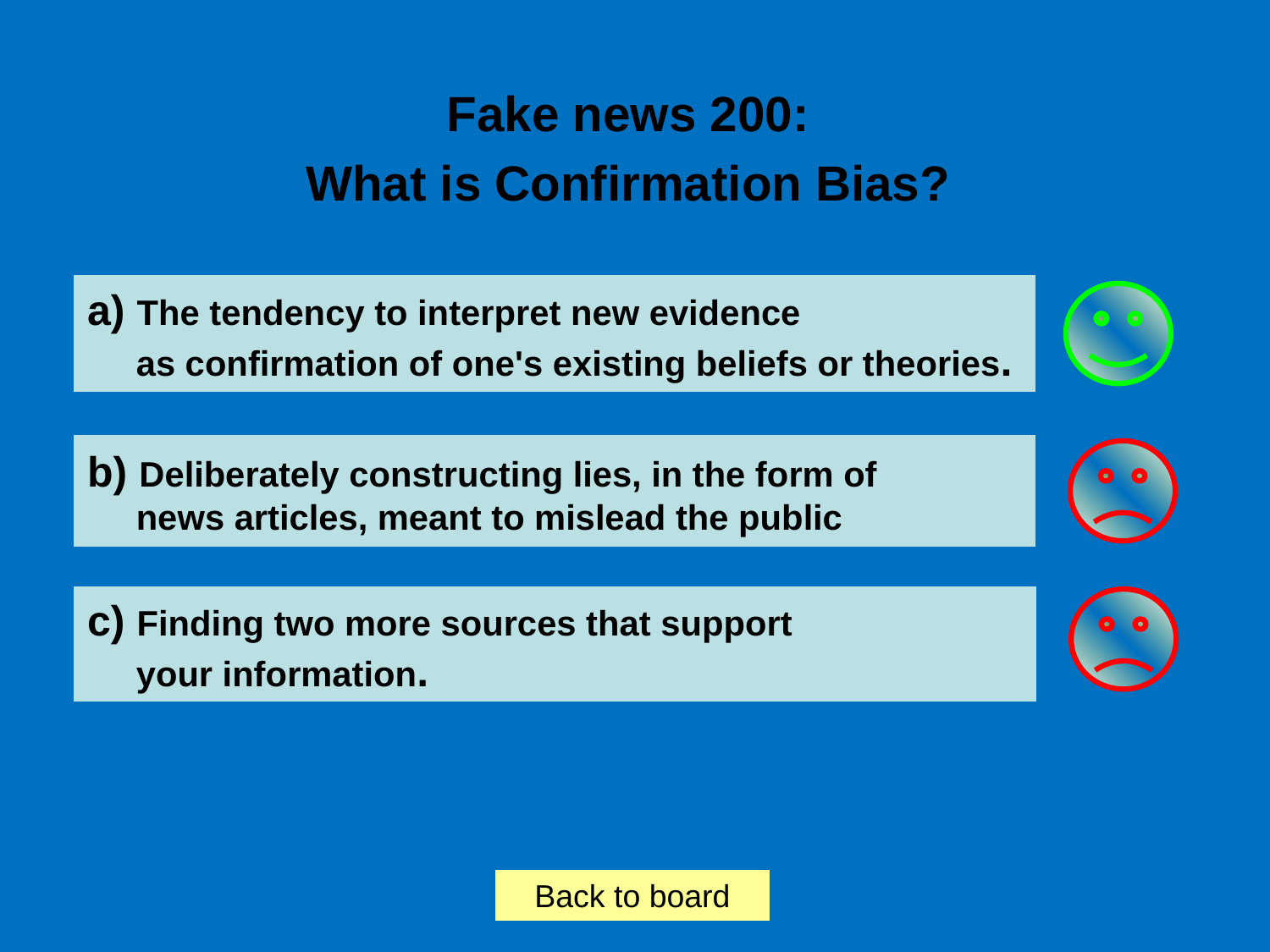

Fake news 200:
What is Confirmation Bias?
a) The tendency to interpret new evidence
     as confirmation of one's existing beliefs or theories.

b) Deliberately constructing lies, in the form of
     news articles, meant to mislead the public

c) Finding two more sources that support
     your information.

Back to board